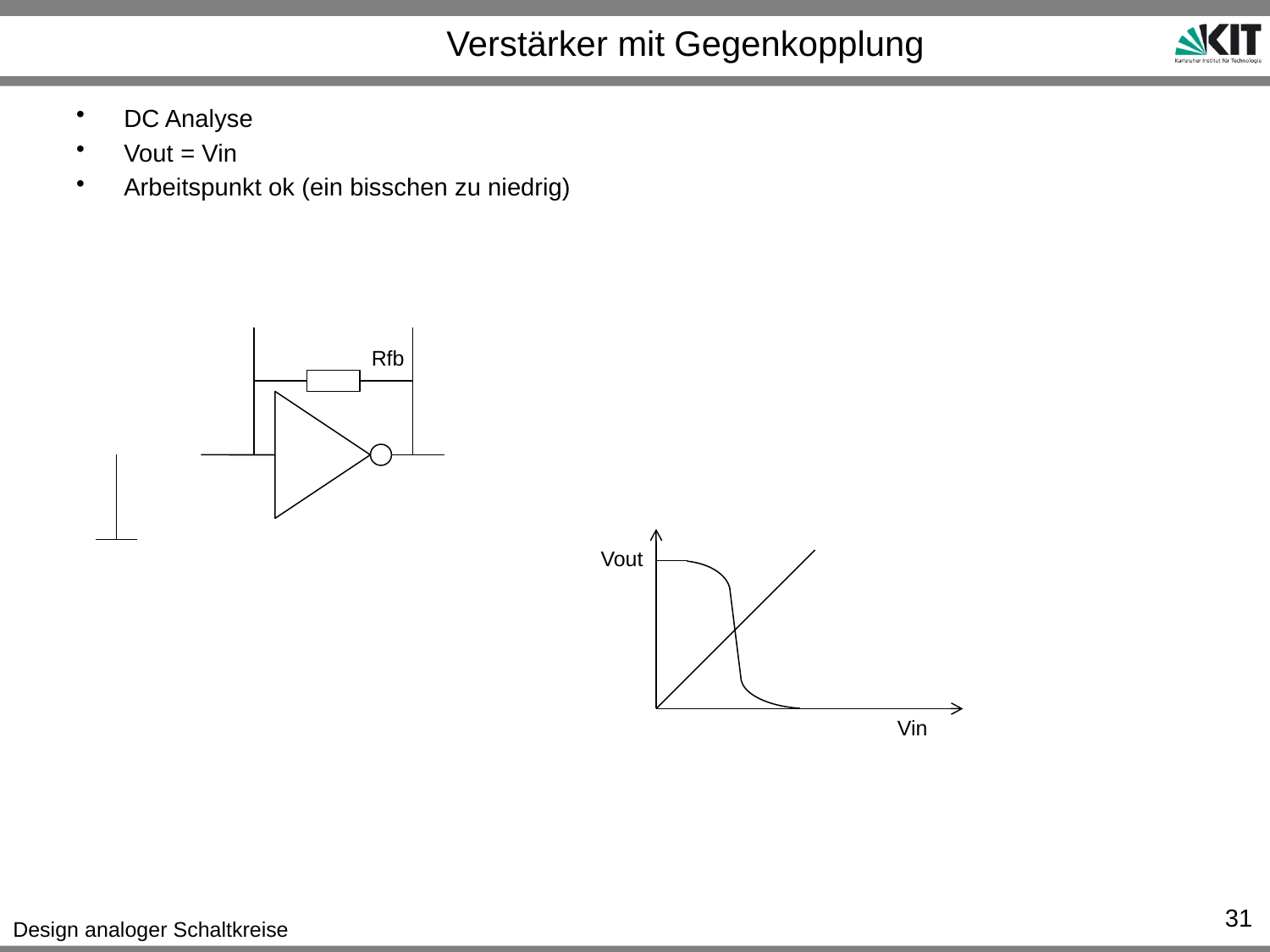

# Verstärker mit Gegenkopplung
DC Analyse
Vout = Vin
Arbeitspunkt ok (ein bisschen zu niedrig)
Rfb

Vout

Vin
31